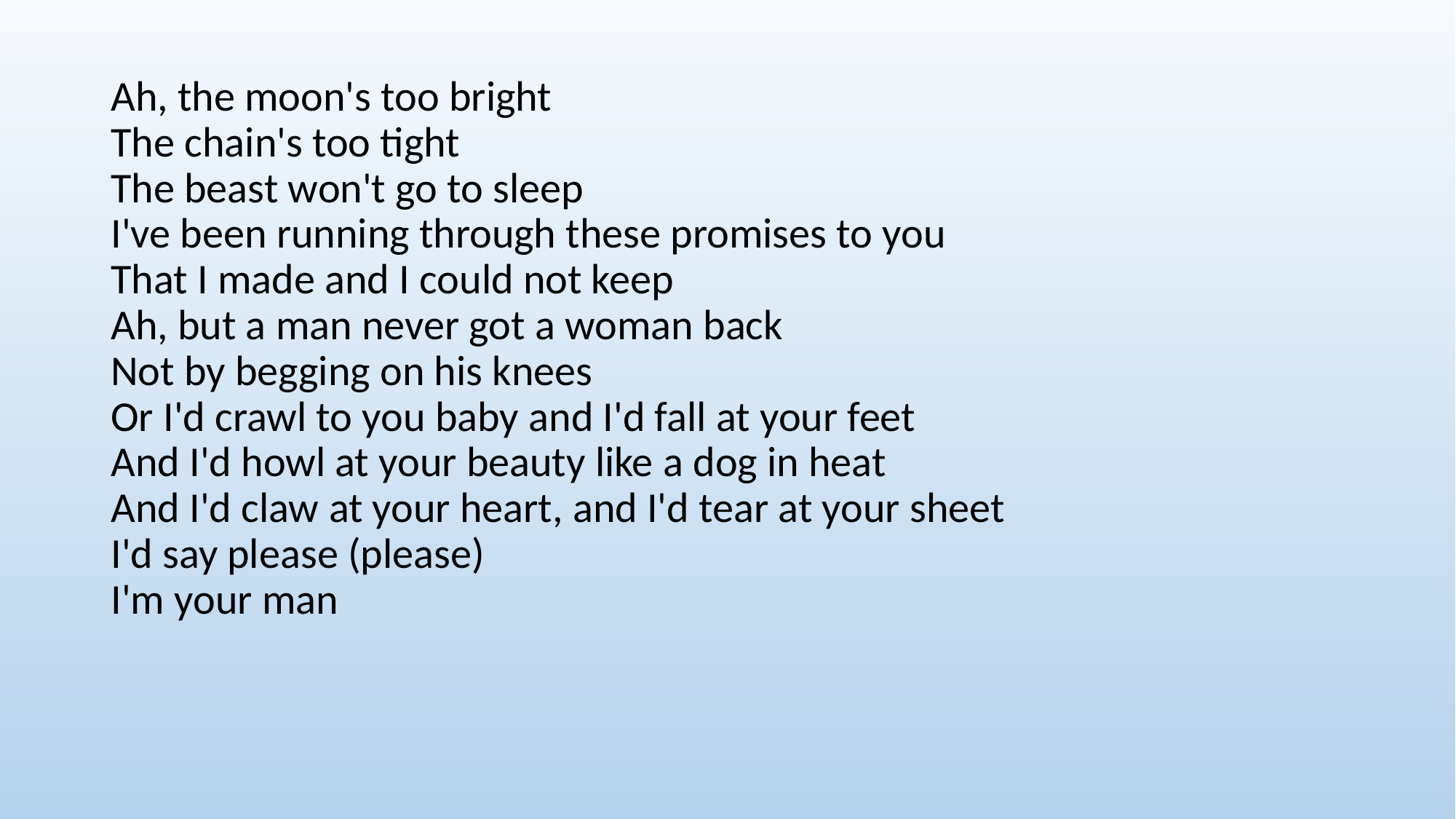

Ah, the moon's too bright
The chain's too tight
The beast won't go to sleep
I've been running through these promises to you
That I made and I could not keep
Ah, but a man never got a woman back
Not by begging on his knees
Or I'd crawl to you baby and I'd fall at your feet
And I'd howl at your beauty like a dog in heat
And I'd claw at your heart, and I'd tear at your sheet
I'd say please (please)
I'm your man